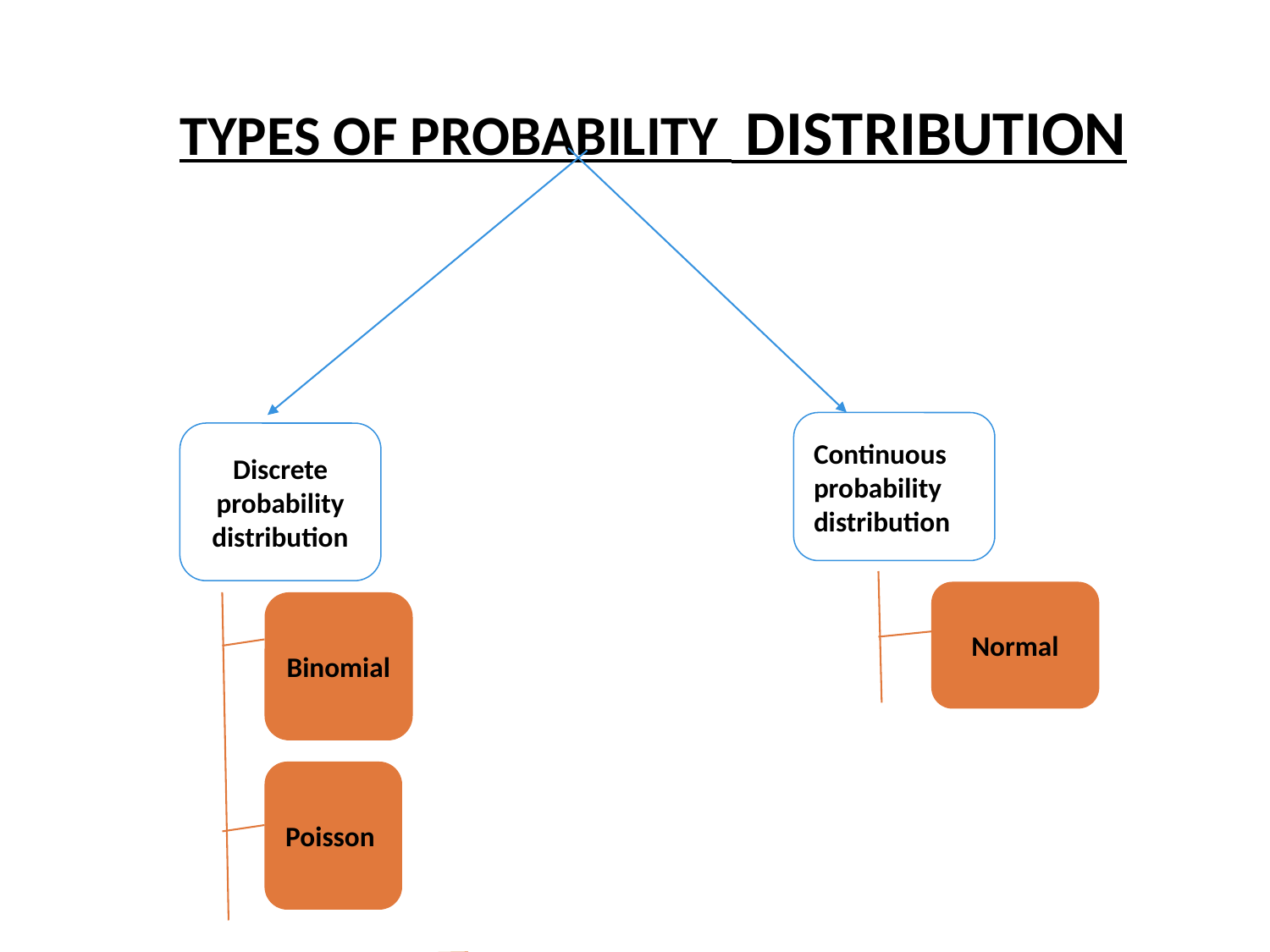

TYPES OF PROBABILITY  DISTRIBUTION

Continuous probability distribution
Discrete probability distribution

Normal

Binomial

Poisson